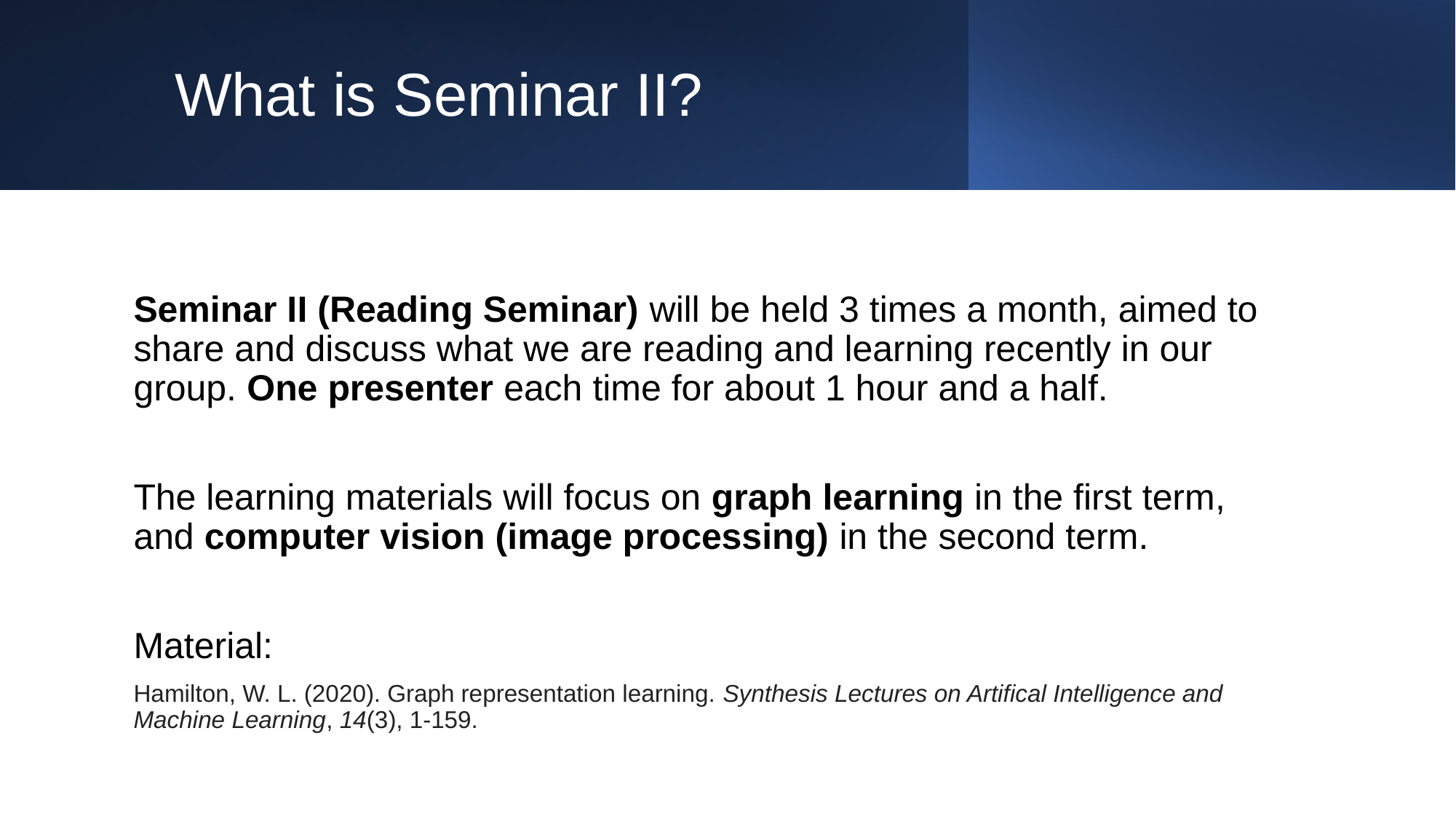

# What is Seminar II?
Seminar II (Reading Seminar) will be held 3 times a month, aimed to  share and discuss what we are reading and learning recently in our group. One presenter each time for about 1 hour and a half.

The learning materials will focus on graph learning in the first term, and computer vision (image processing) in the second term.

Material:
Hamilton, W. L. (2020). Graph representation learning. Synthesis Lectures on Artifical Intelligence and Machine Learning, 14(3), 1-159.